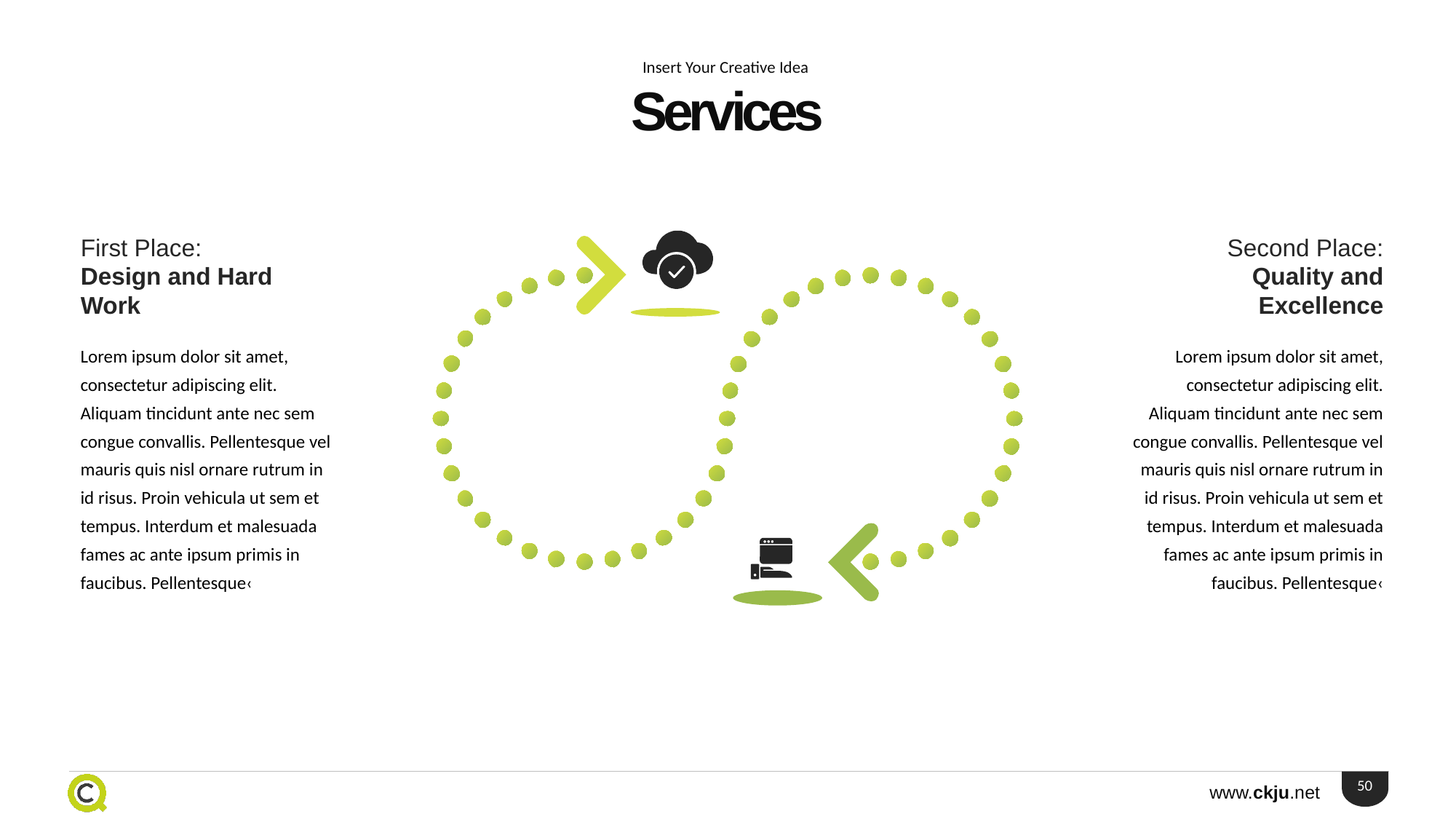

Insert Your Creative Idea
Services

First Place: Design and Hard Work
Second Place: Quality and Excellence

Lorem ipsum dolor sit amet, consectetur adipiscing elit. Aliquam tincidunt ante nec sem congue convallis. Pellentesque vel mauris quis nisl ornare rutrum in id risus. Proin vehicula ut sem et tempus. Interdum et malesuada fames ac ante ipsum primis in faucibus. Pellentesque‹
Lorem ipsum dolor sit amet, consectetur adipiscing elit. Aliquam tincidunt ante nec sem congue convallis. Pellentesque vel mauris quis nisl ornare rutrum in id risus. Proin vehicula ut sem et tempus. Interdum et malesuada fames ac ante ipsum primis in faucibus. Pellentesque‹

50